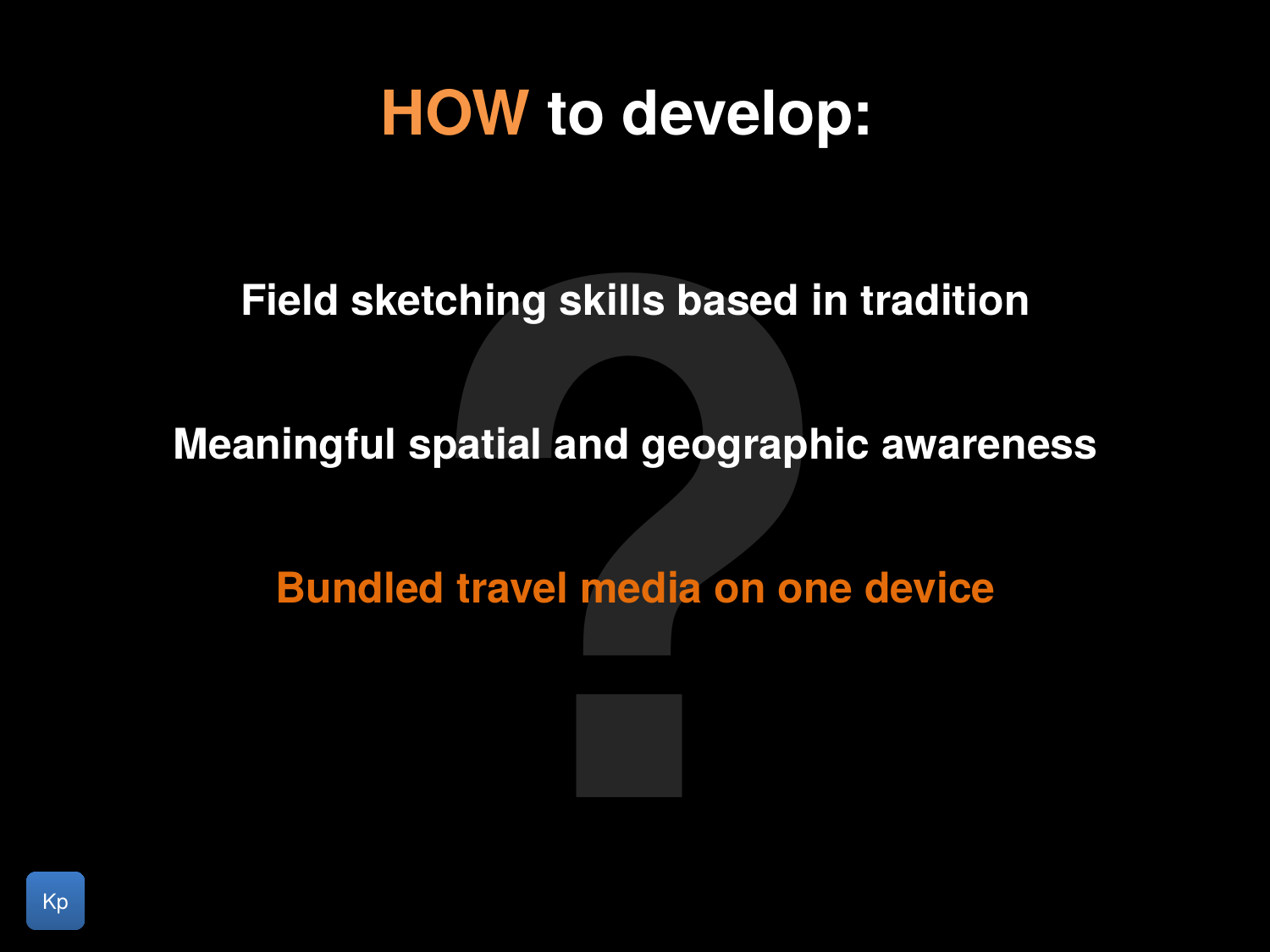

HOW to develop:

Field sketching skills based in tradition

Meaningful spatial and geographic awareness

Bundled travel media on one device
?
Kp